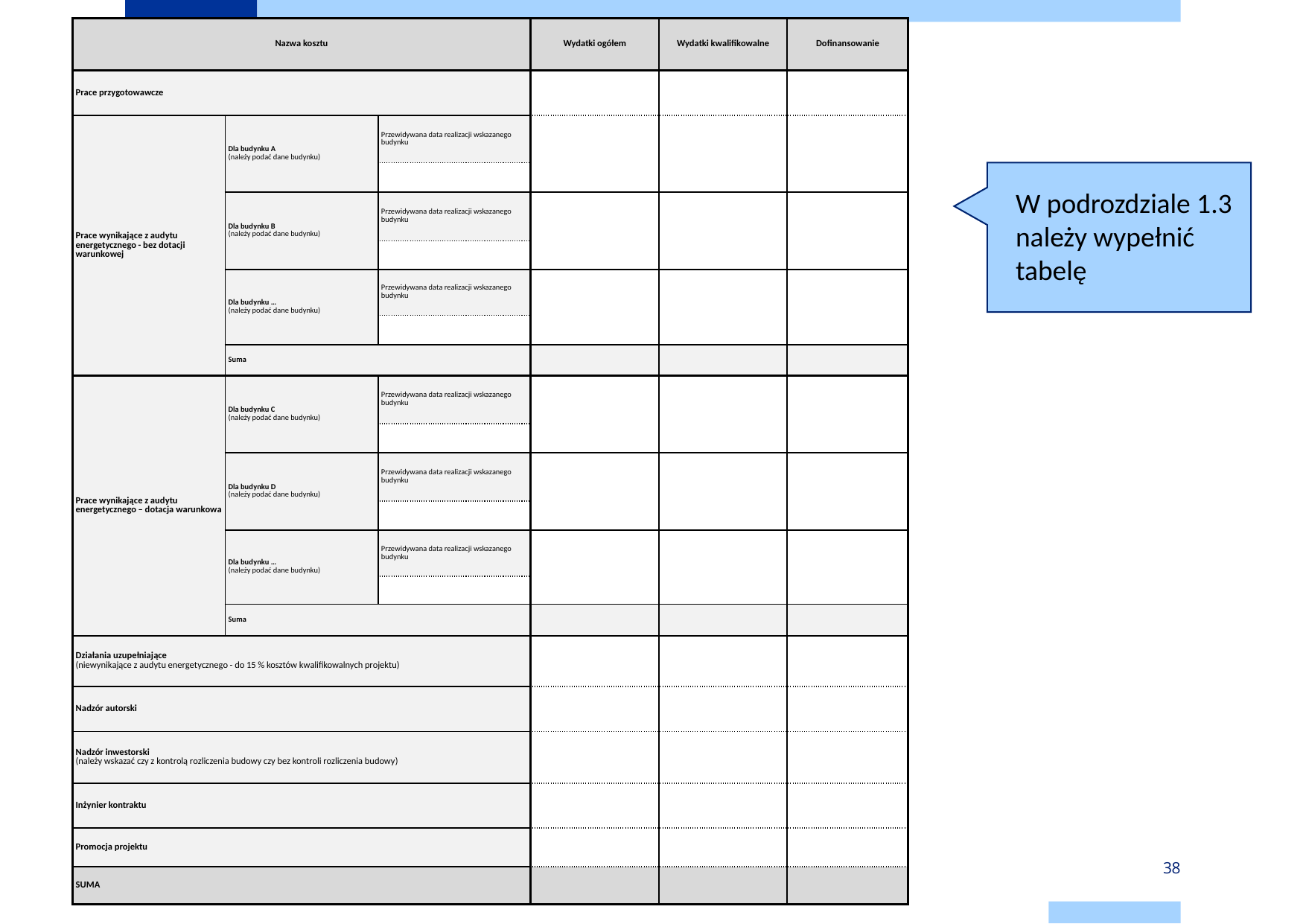

| Nazwa kosztu |  |  | Wydatki ogółem | Wydatki kwalifikowalne | Dofinansowanie |
| --- | --- | --- | --- | --- | --- |
| Prace przygotowawcze |  |  |  |  |  |
| Prace wynikające z audytu energetycznego - bez dotacji warunkowej | Dla budynku A (należy podać dane budynku) | Przewidywana data realizacji wskazanego budynku |  |  |  |
|  |  |  |  |  |  |
|  | Dla budynku B (należy podać dane budynku) | Przewidywana data realizacji wskazanego budynku |  |  |  |
|  |  |  |  |  |  |
|  | Dla budynku … (należy podać dane budynku) | Przewidywana data realizacji wskazanego budynku |  |  |  |
|  |  |  |  |  |  |
|  | Suma |  |  |  |  |
| Prace wynikające z audytu energetycznego – dotacja warunkowa | Dla budynku C (należy podać dane budynku) | Przewidywana data realizacji wskazanego budynku |  |  |  |
|  |  |  |  |  |  |
|  | Dla budynku D (należy podać dane budynku) | Przewidywana data realizacji wskazanego budynku |  |  |  |
|  |  |  |  |  |  |
|  | Dla budynku … (należy podać dane budynku) | Przewidywana data realizacji wskazanego budynku |  |  |  |
|  |  |  |  |  |  |
|  | Suma |  |  |  |  |
| Działania uzupełniające (niewynikające z audytu energetycznego - do 15 % kosztów kwalifikowalnych projektu) |  |  |  |  |  |
| Nadzór autorski |  |  |  |  |  |
| Nadzór inwestorski (należy wskazać czy z kontrolą rozliczenia budowy czy bez kontroli rozliczenia budowy) |  |  |  |  |  |
| Inżynier kontraktu |  |  |  |  |  |
| Promocja projektu |  |  |  |  |  |
| SUMA |  |  |  |  |  |

W podrozdziale 1.3 należy wypełnić tabelę
38